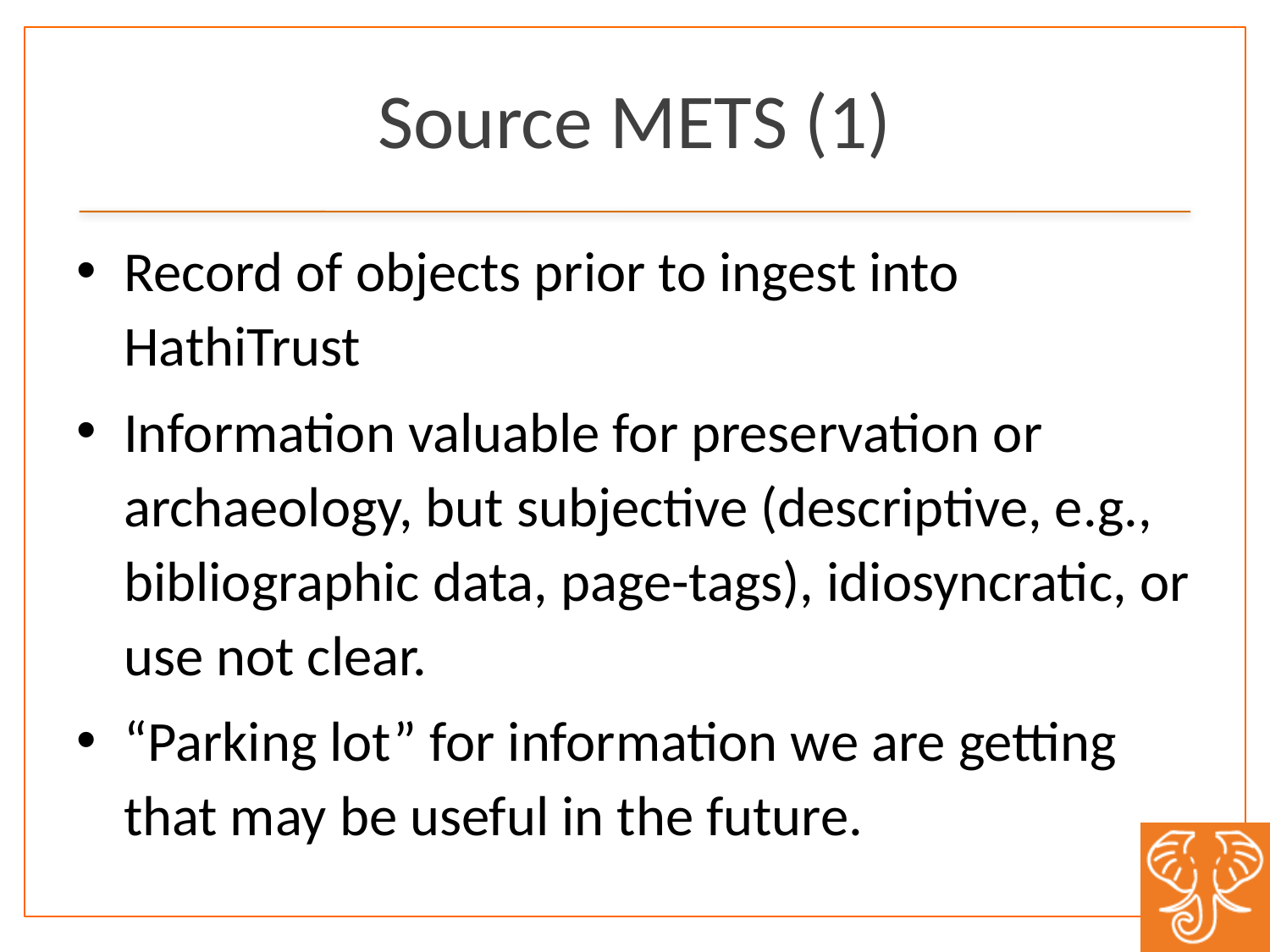

# Source METS (1)
Record of objects prior to ingest into HathiTrust
Information valuable for preservation or archaeology, but subjective (descriptive, e.g., bibliographic data, page-tags), idiosyncratic, or use not clear.
“Parking lot” for information we are getting that may be useful in the future.